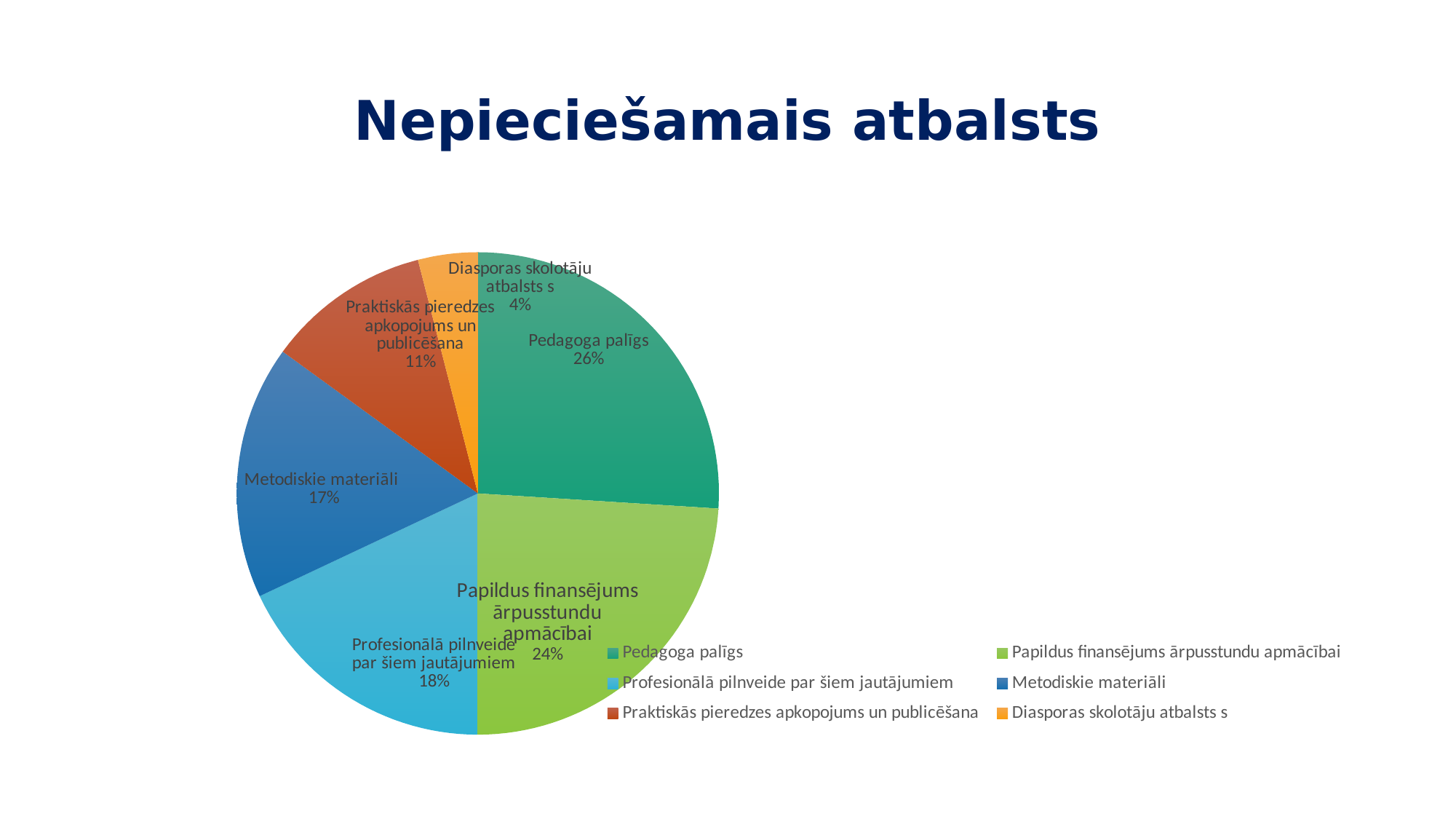

# Nepieciešamais atbalsts

### Chart

| Category | % |
|---|---|
| Pedagoga palīgs | 26.0 |
| Papildus finansējums ārpusstundu apmācībai | 24.0 |
| Profesionālā pilnveide par šiem jautājumiem | 18.0 |
| Metodiskie materiāli  | 17.0 |
| Praktiskās pieredzes apkopojums un publicēšana | 11.0 |
| Diasporas skolotāju atbalsts s | 4.0 |